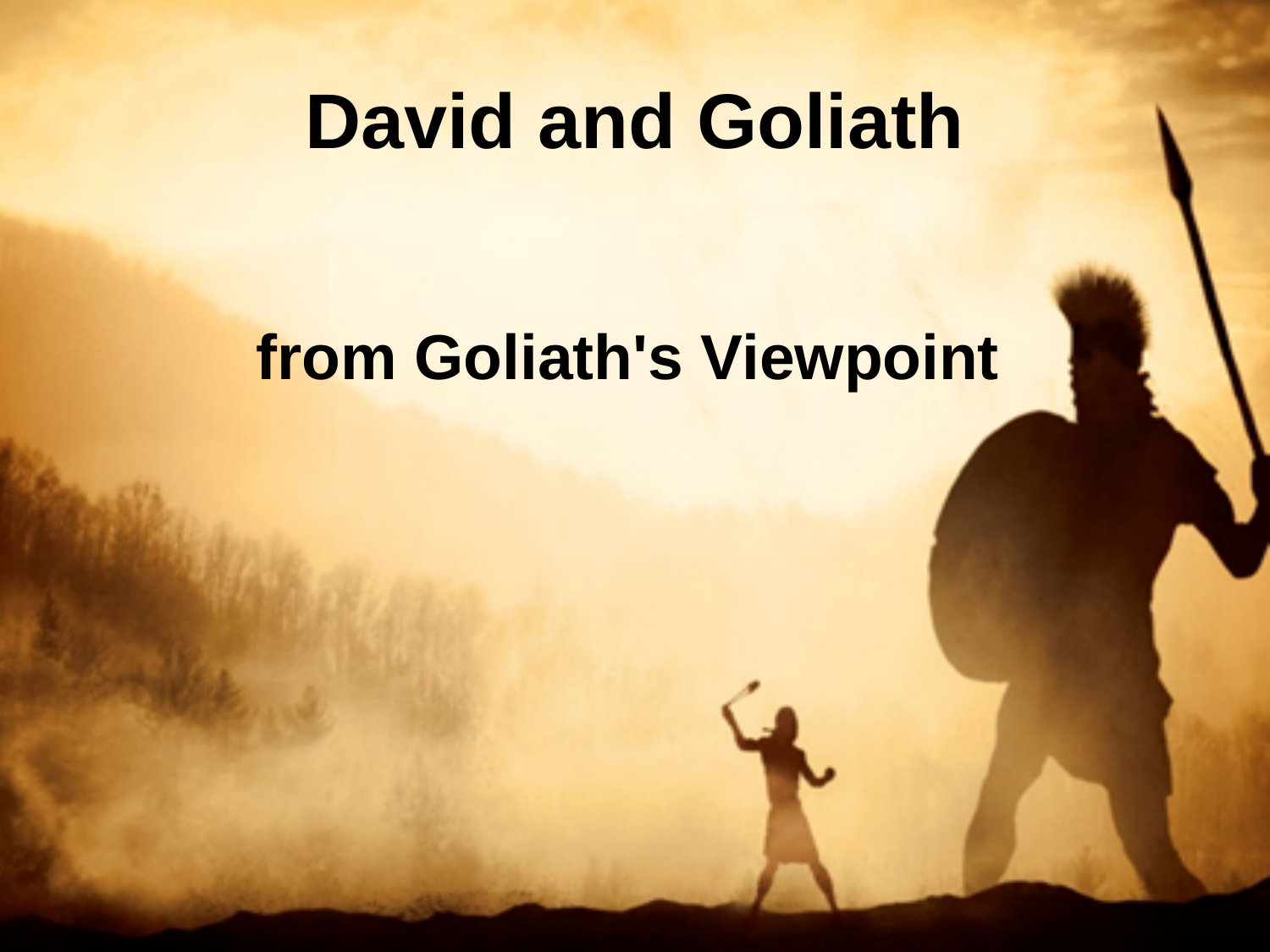

# David and Goliath
from Goliath's Viewpoint